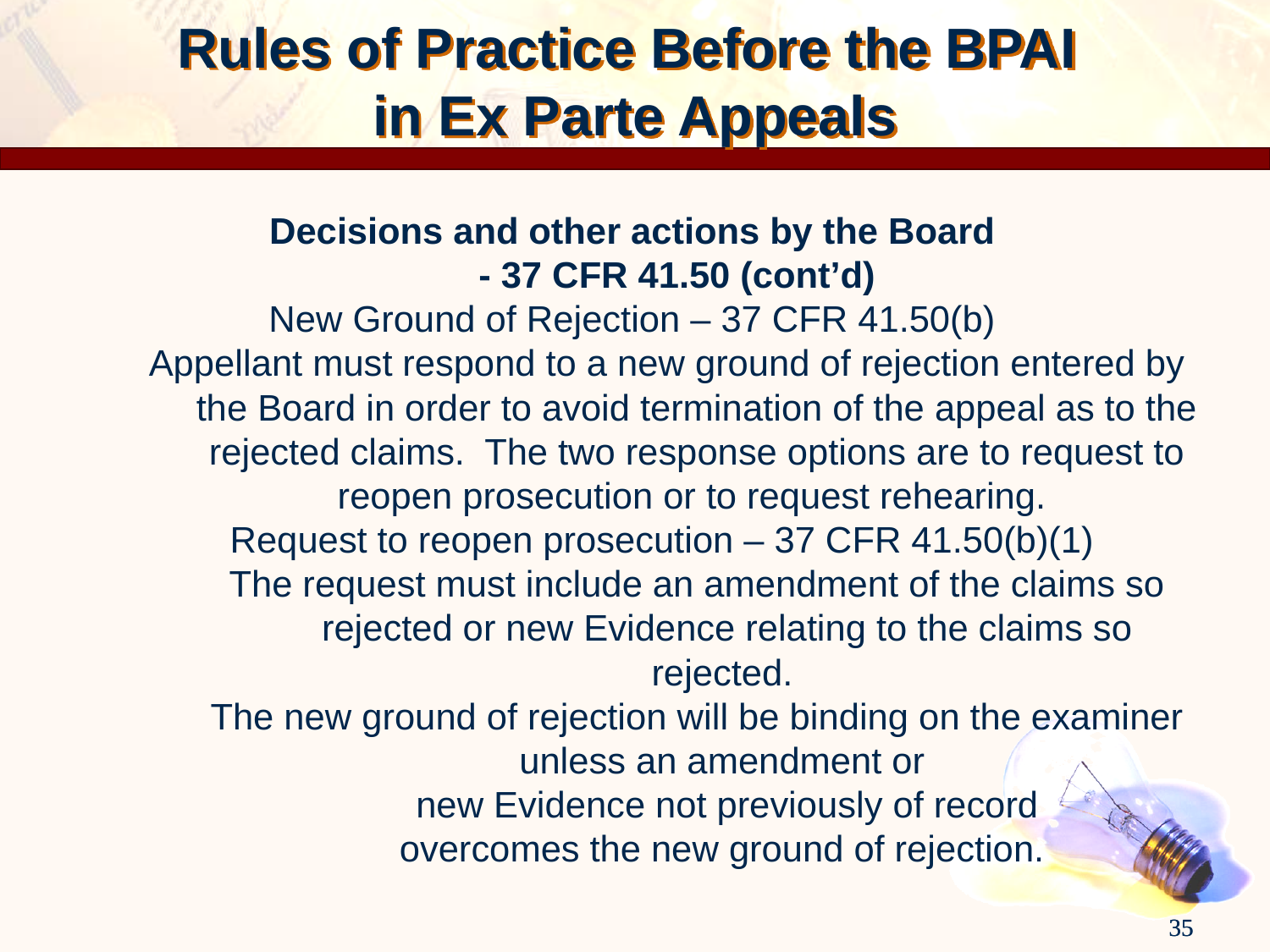

Rules of Practice Before the BPAI
in Ex Parte Appeals
Decisions and other actions by the Board
- 37 CFR 41.50 (cont’d)
New Ground of Rejection – 37 CFR 41.50(b)
Appellant must respond to a new ground of rejection entered by the Board in order to avoid termination of the appeal as to the rejected claims.  The two response options are to request to reopen prosecution or to request rehearing.
Request to reopen prosecution – 37 CFR 41.50(b)(1)
The request must include an amendment of the claims so rejected or new Evidence relating to the claims so rejected.
The new ground of rejection will be binding on the examiner unless an amendment or
new Evidence not previously of record
overcomes the new ground of rejection.
35
35